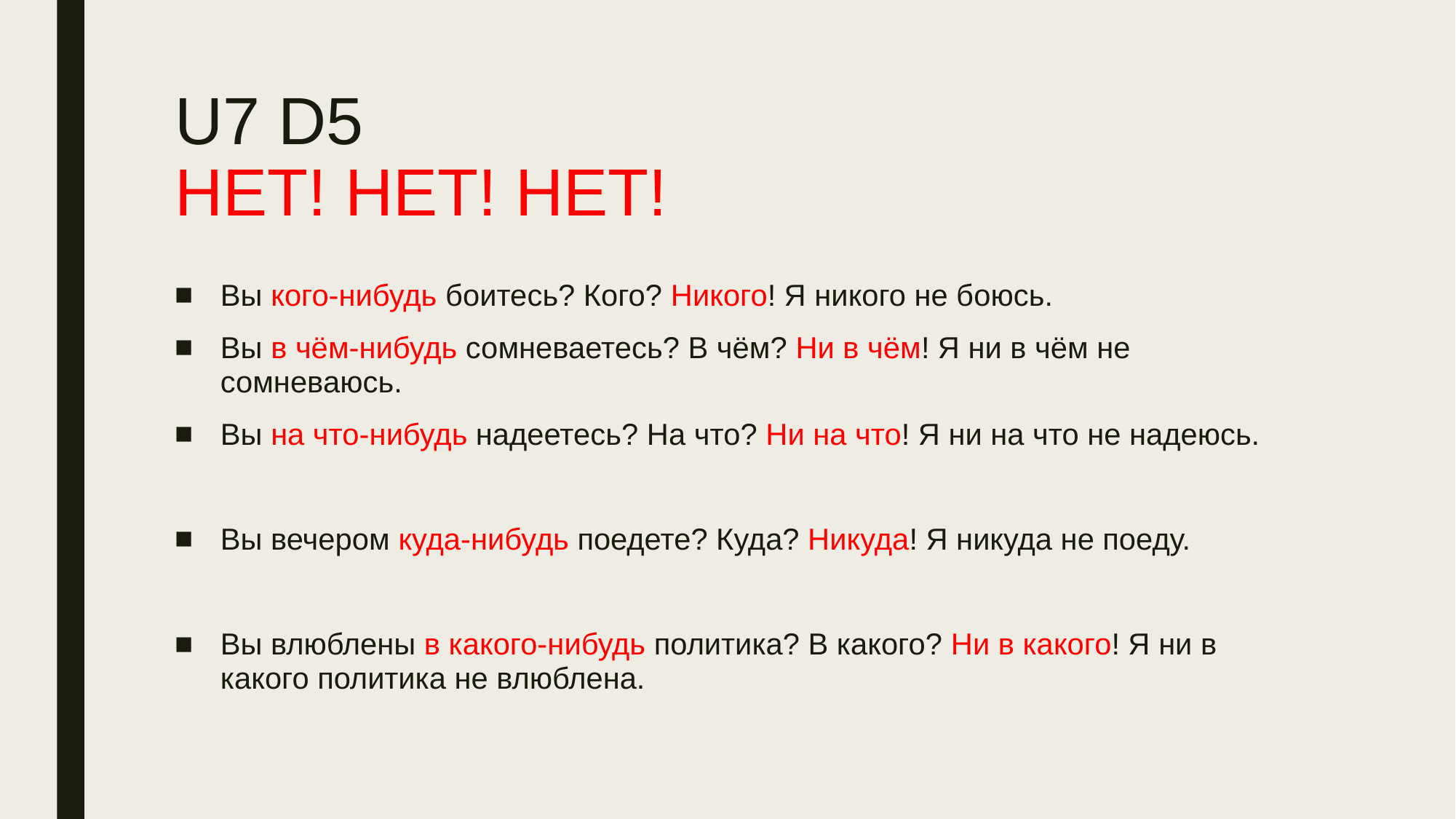

# U7 D5 НЕТ! НЕТ! НЕТ!
Вы кого-нибудь боитесь? Кого? Никого! Я никого не боюсь.
Вы в чём-нибудь сомневаетесь? В чём? Ни в чём! Я ни в чём не сомневаюсь.
Вы на что-нибудь надеетесь? На что? Ни на что! Я ни на что не надеюсь.

Вы вечером куда-нибудь поедете? Куда? Никуда! Я никуда не поеду.

Вы влюблены в какого-нибудь политика? В какого? Ни в какого! Я ни в какого политика не влюблена.